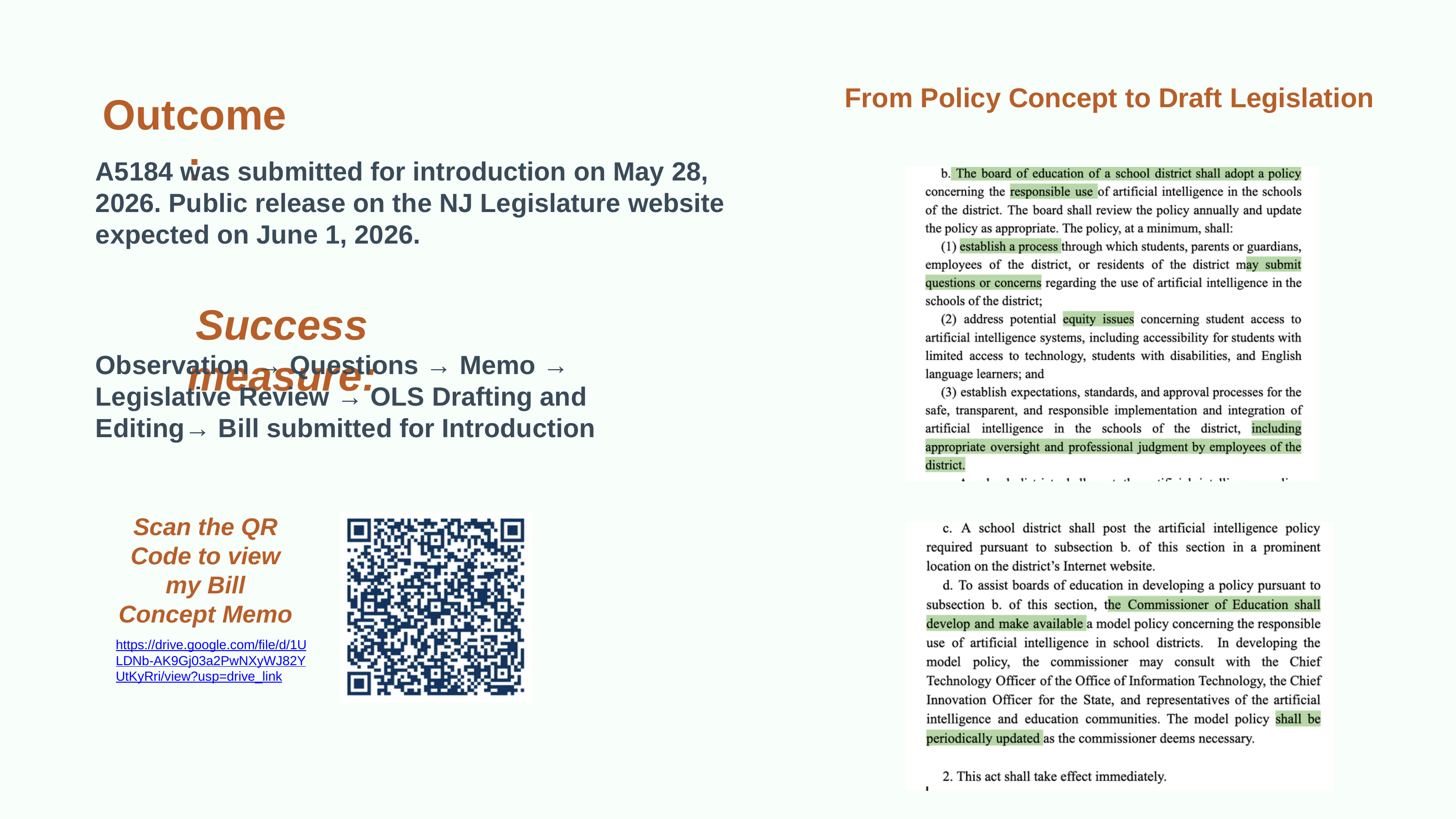

From Policy Concept to Draft Legislation
Outcome:
A5184 was submitted for introduction on May 28, 2026. Public release on the NJ Legislature website expected on June 1, 2026.

Success measure:
Observation → Questions → Memo → Legislative Review → OLS Drafting and Editing→ Bill submitted for Introduction
Scan the QR Code to view my Bill Concept Memo

https://drive.google.com/file/d/1ULDNb-AK9Gj03a2PwNXyWJ82YUtKyRri/view?usp=drive_link